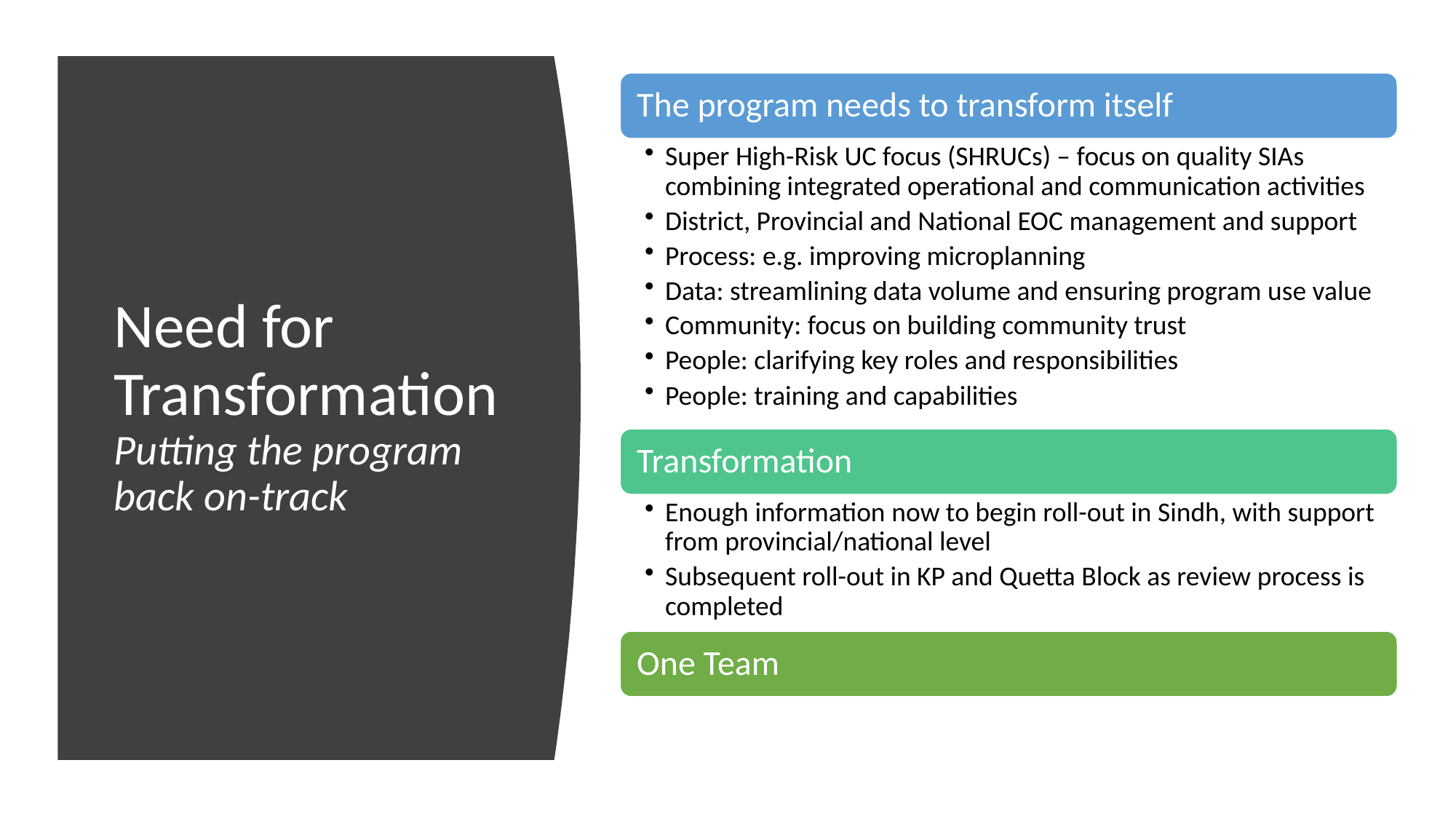

The program needs to transform itself
Super High-Risk UC focus (SHRUCs) – focus on quality SIAs combining integrated operational and communication activities
District, Provincial and National EOC management and support
Process: e.g. improving microplanning
Data: streamlining data volume and ensuring program use value
Community: focus on building community trust
People: clarifying key roles and responsibilities
People: training and capabilities
Transformation
Enough information now to begin roll-out in Sindh, with support from provincial/national level
Subsequent roll-out in KP and Quetta Block as review process is completed
One Team

# Need for Transformation Putting the program back on-track